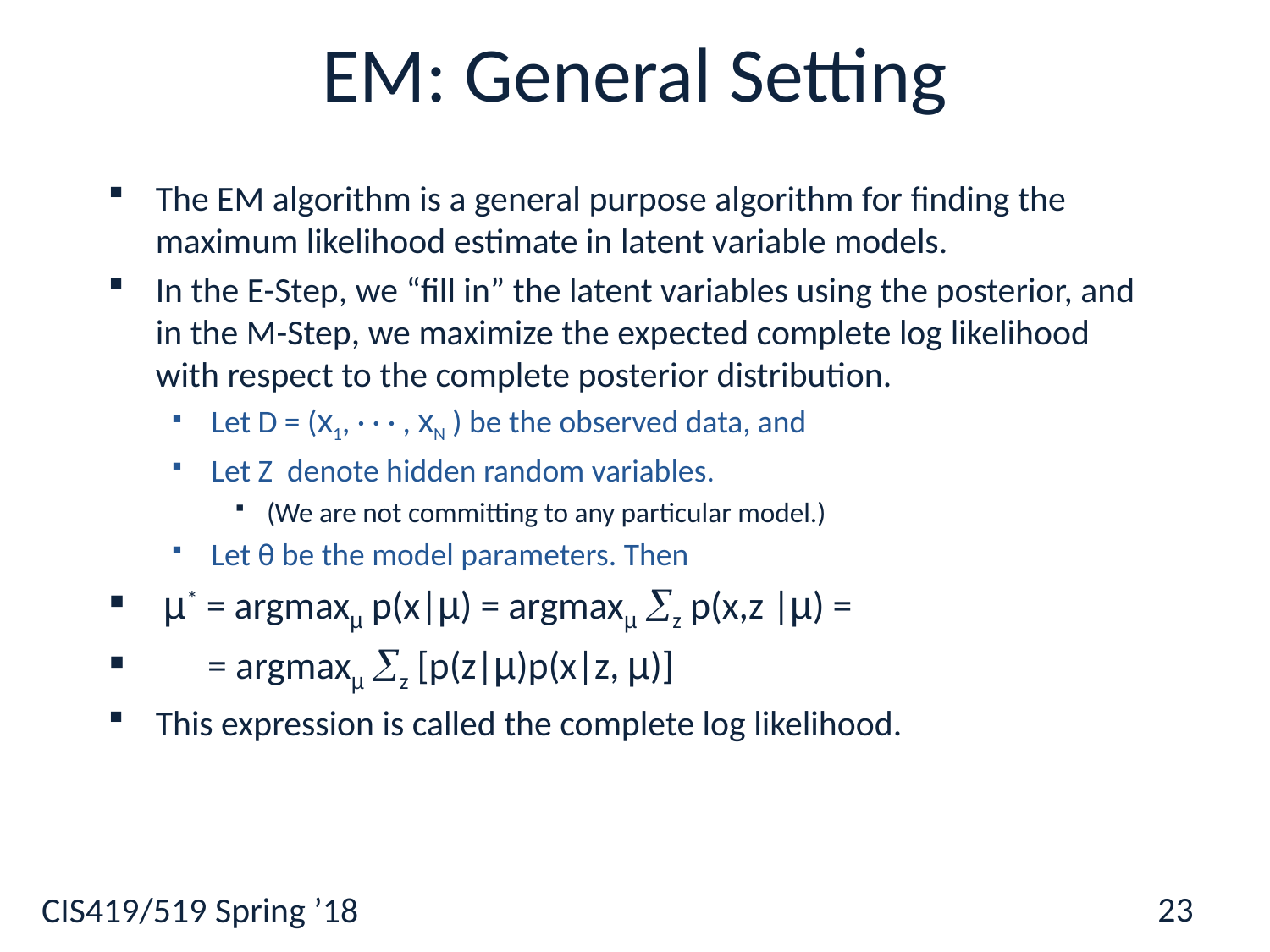

# EM: General Setting
The EM algorithm is a general purpose algorithm for finding the maximum likelihood estimate in latent variable models.
In the E-Step, we “fill in” the latent variables using the posterior, and in the M-Step, we maximize the expected complete log likelihood with respect to the complete posterior distribution.
Let D = (x1, · · · , xN ) be the observed data, and
Let Z  denote hidden random variables.
(We are not committing to any particular model.)
Let θ be the model parameters. Then
 µ* = argmaxµ p(x|µ) = argmaxµ ∑z p(x,z |µ) =
      = argmaxµ ∑z [p(z|µ)p(x|z, µ)]
This expression is called the complete log likelihood.

23